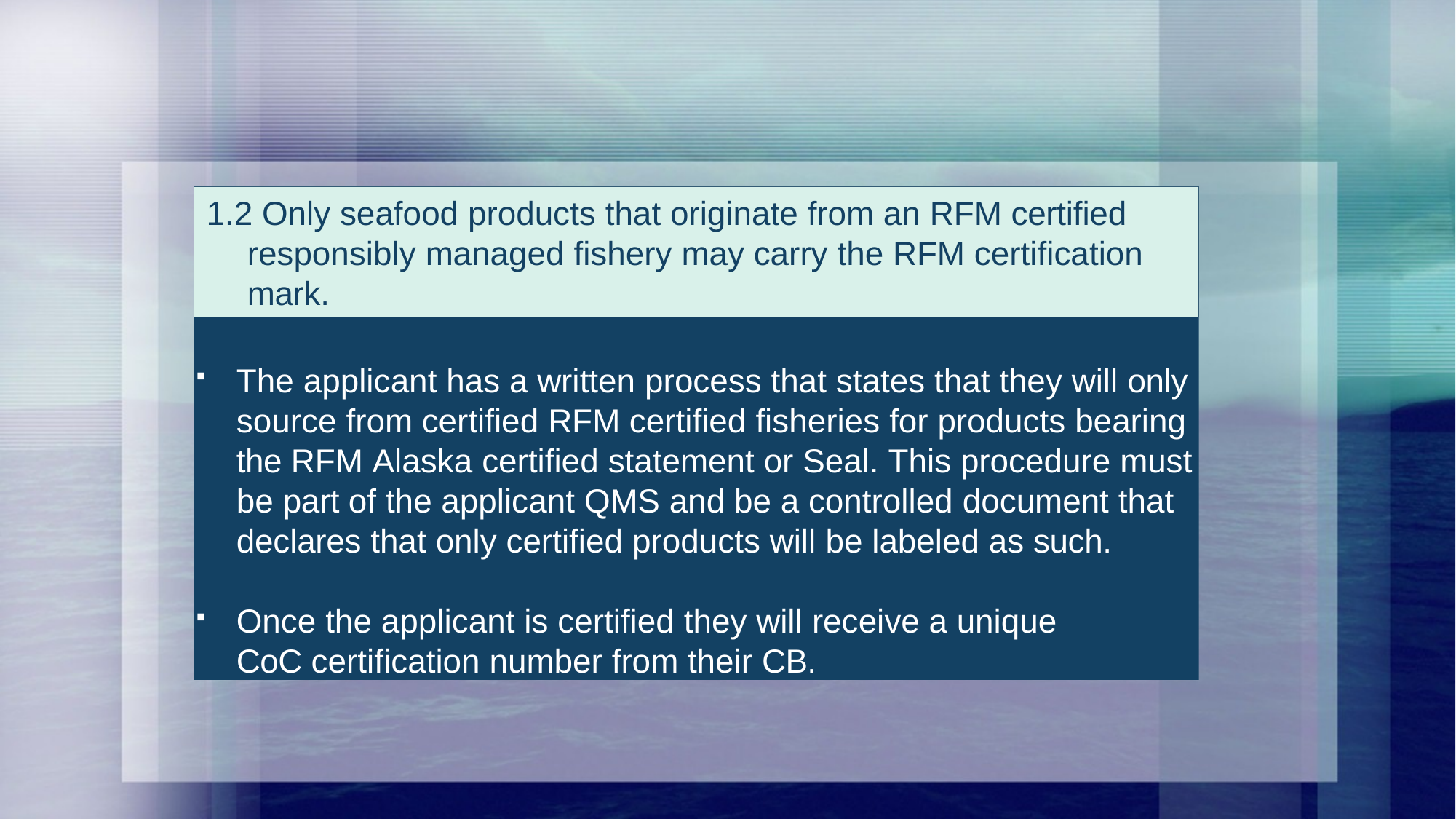

1.2 Only seafood products that originate from an RFM certified responsibly managed fishery may carry the RFM certification mark.
1.2 Only seafood products that originate from an RFM certified responsibly managed fishery may carry the RFM certification mark.

The applicant has a written process that states that they will only source from certified RFM certified fisheries for products bearing the RFM Alaska certified statement or Seal. This procedure must be part of the applicant QMS and be a controlled document that declares that only certified products will be labeled as such.

Once the applicant is certified they will receive a unique CoC certification number from their CB.